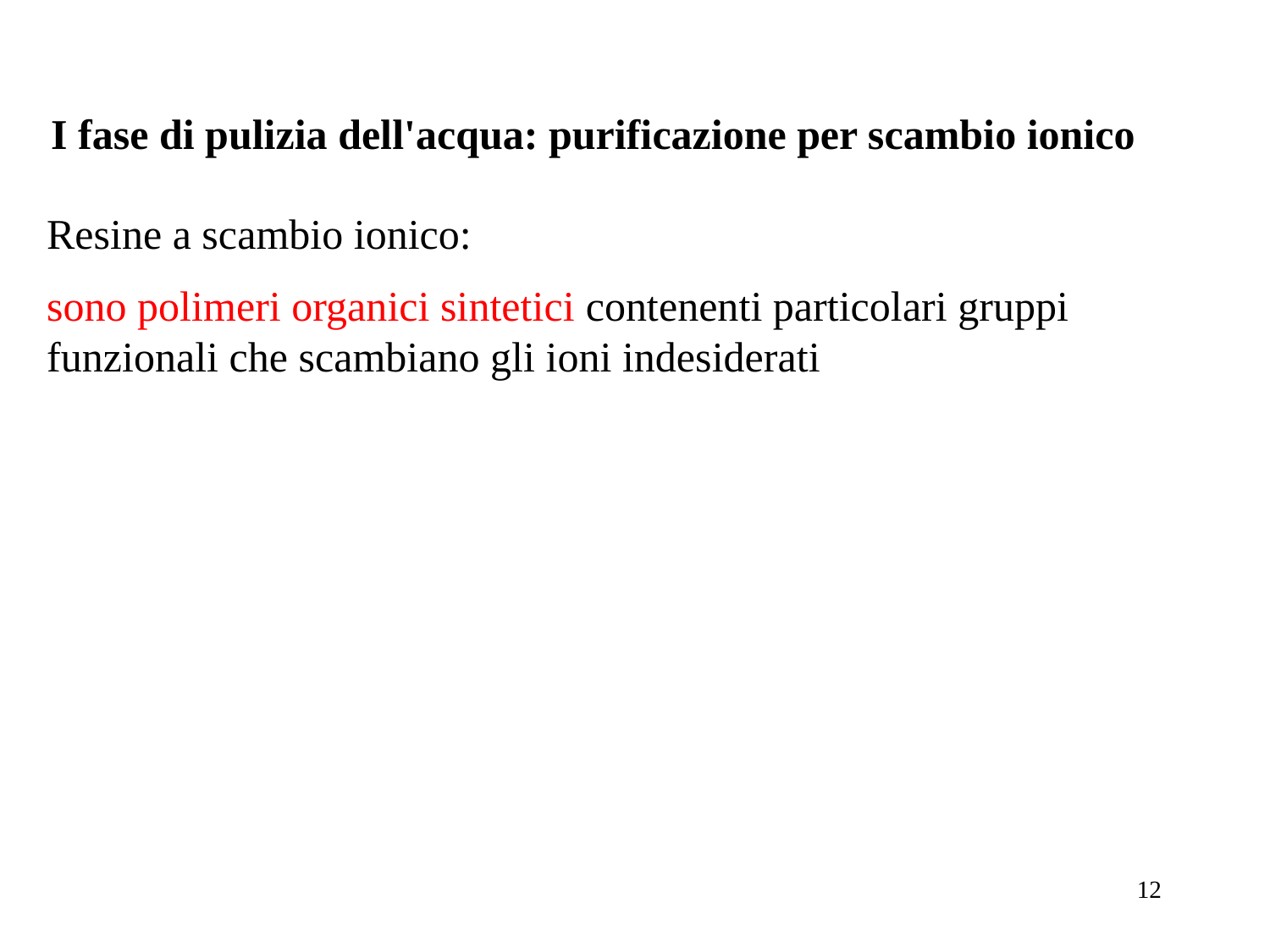

I fase di pulizia dell'acqua: purificazione per scambio ionico
Resine a scambio ionico:
sono polimeri organici sintetici contenenti particolari gruppi funzionali che scambiano gli ioni indesiderati
12